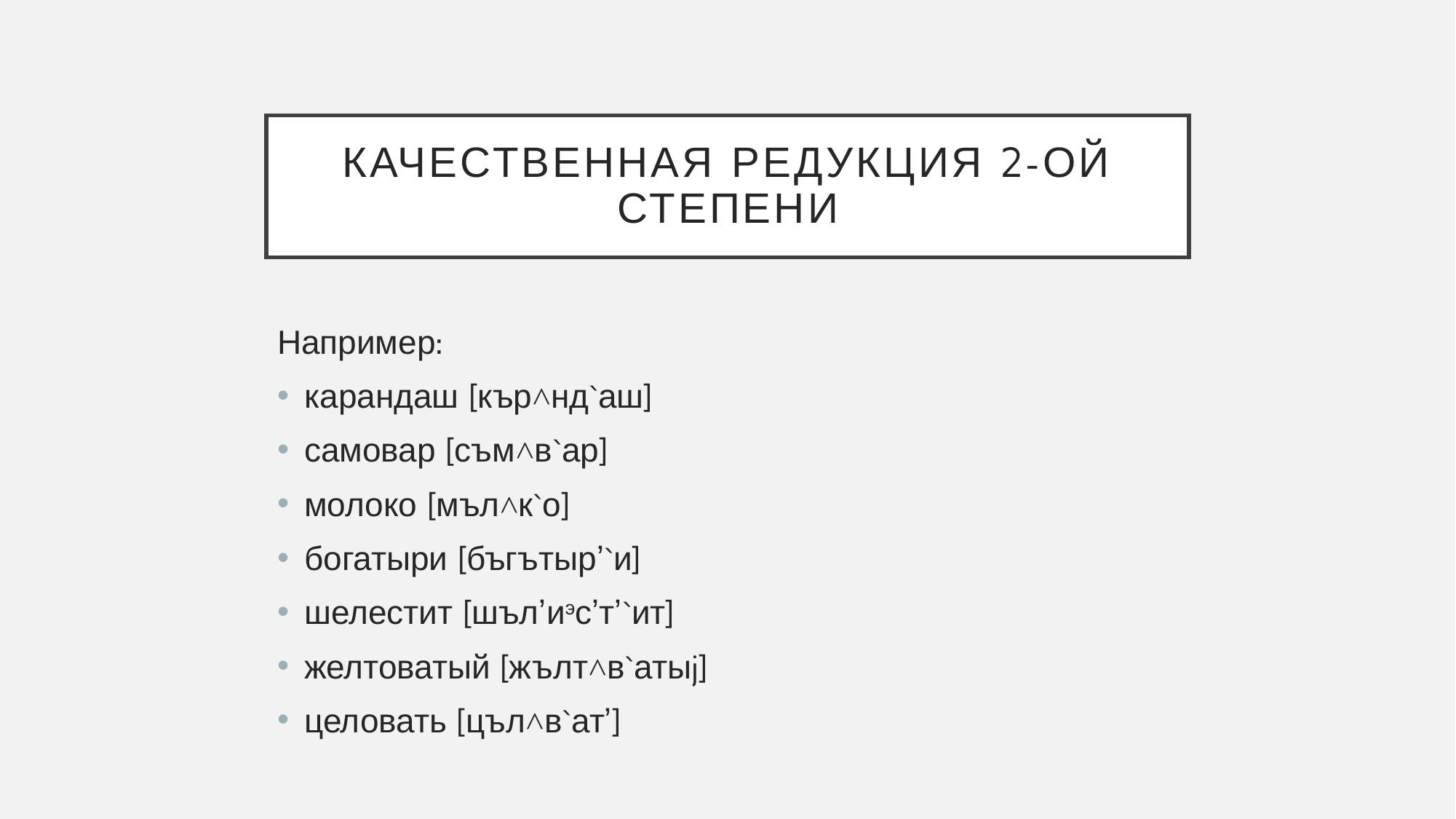

# качественная редукция 2-ой степени
Например:
карандаш [кър˄нд`аш]
самовар [съм˄в`ар]
молоко [мъл˄к`о]
богатыри [бъгътырʼ`и]
шелестит [шълʼиэсʼтʼ`ит]
желтоватый [жълт˄в`атыj]
целовать [цъл˄в`атʼ]